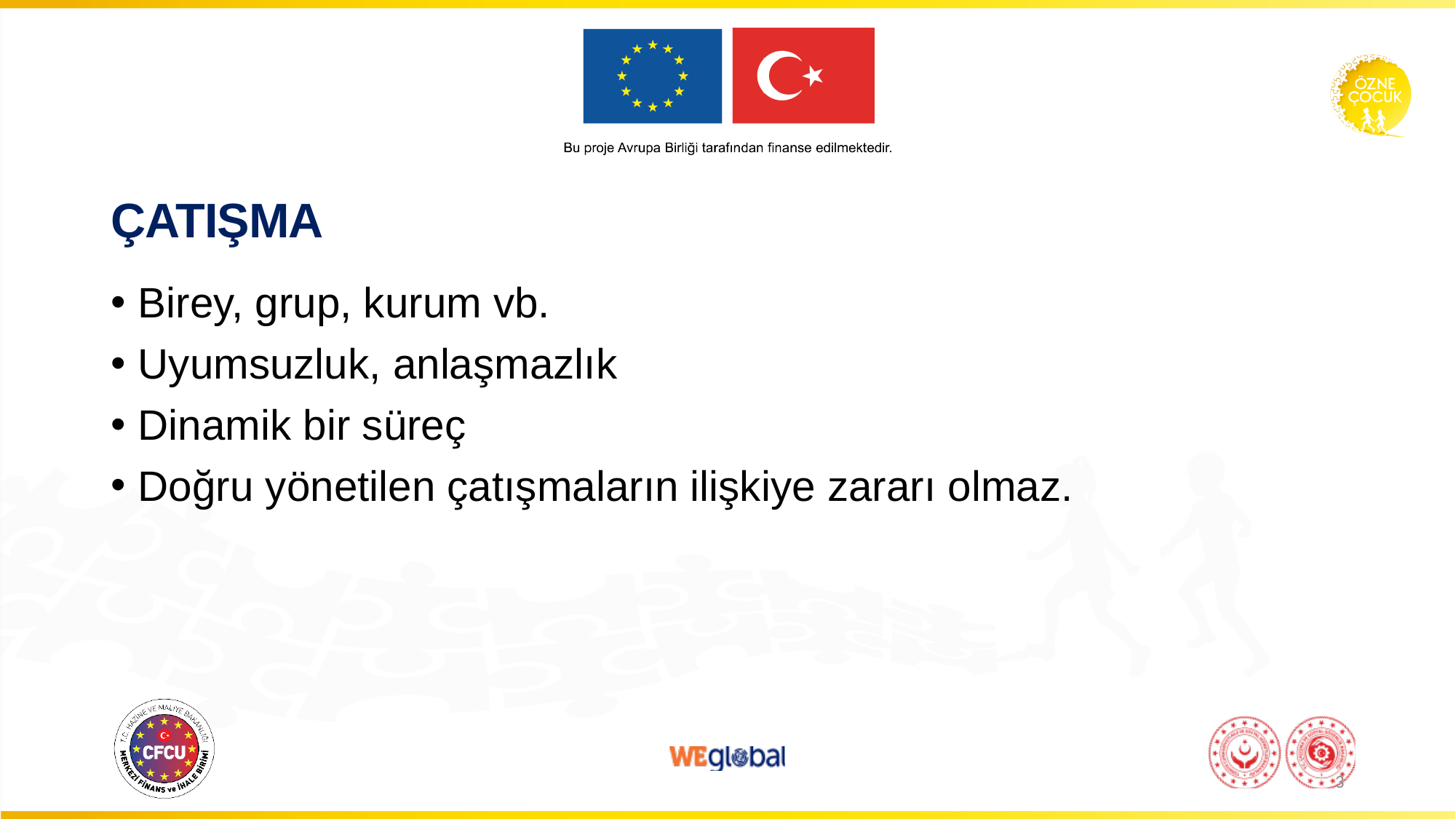

# ÇATIŞMA
Birey, grup, kurum vb.
Uyumsuzluk, anlaşmazlık
Dinamik bir süreç
Doğru yönetilen çatışmaların ilişkiye zararı olmaz.
3